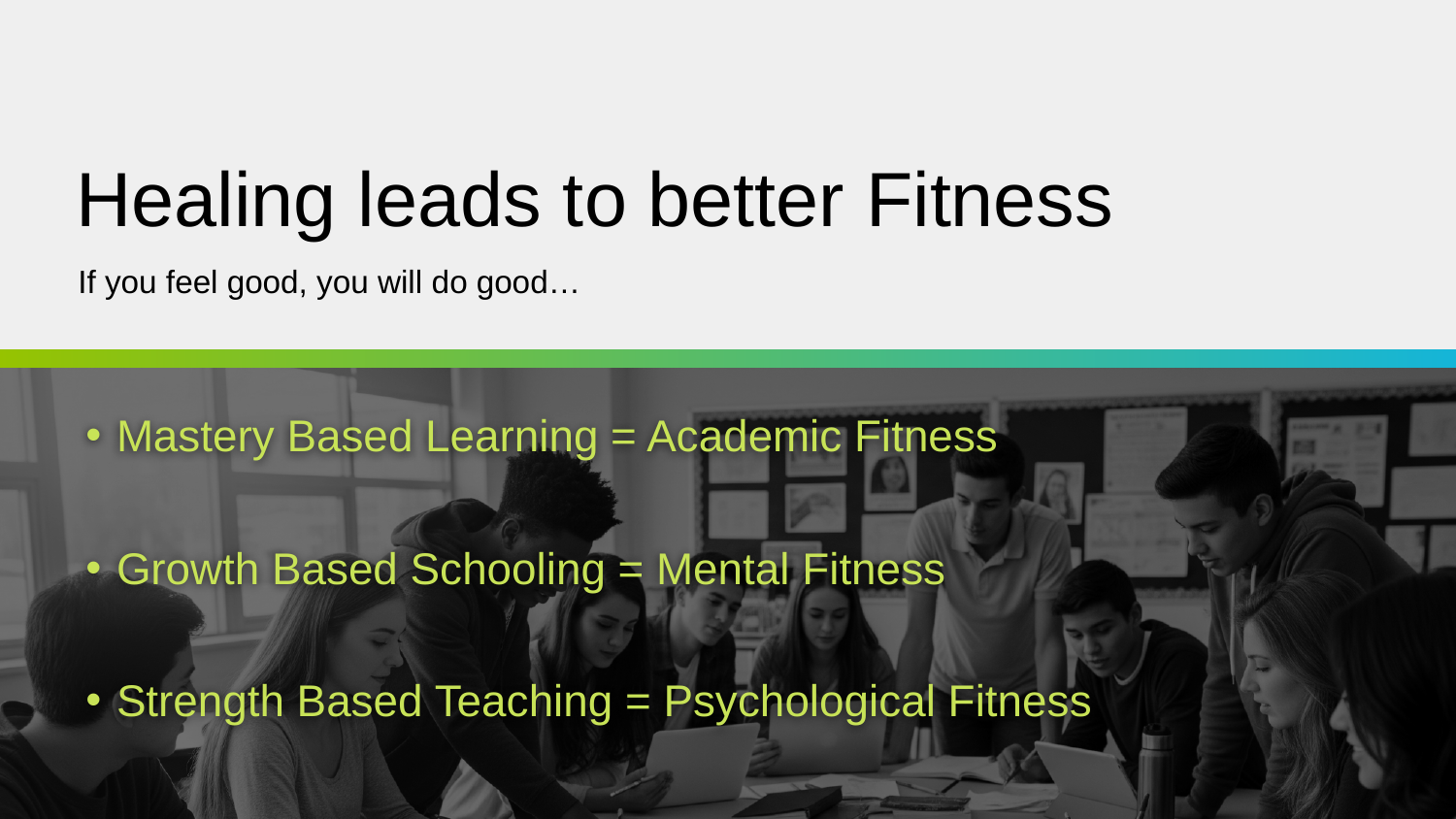

# Healing leads to better Fitness
If you feel good, you will do good…
Mastery Based Learning = Academic Fitness

Growth Based Schooling = Mental Fitness

Strength Based Teaching = Psychological Fitness